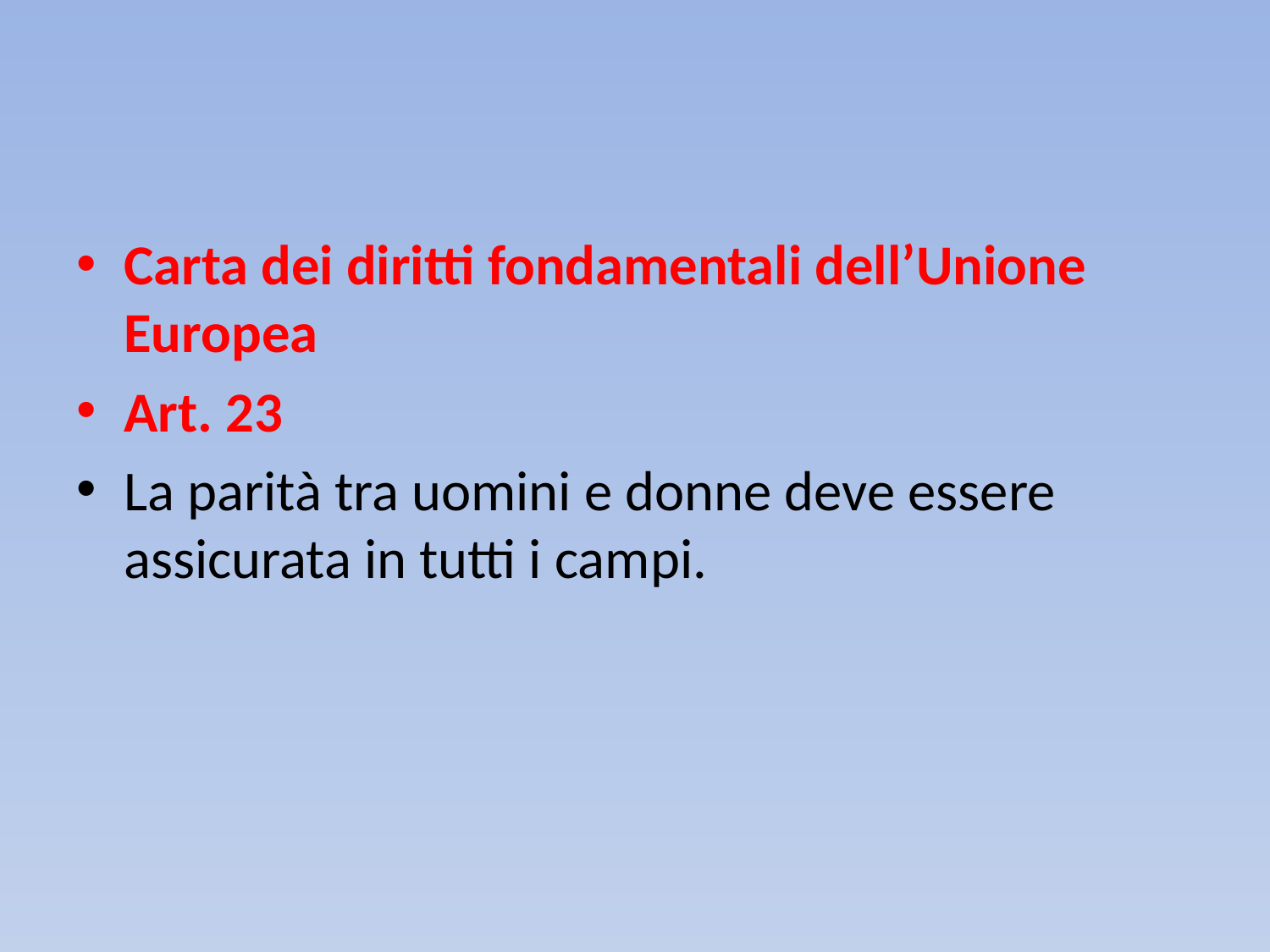

Carta dei diritti fondamentali dell’Unione Europea
Art. 23
La parità tra uomini e donne deve essere assicurata in tutti i campi.